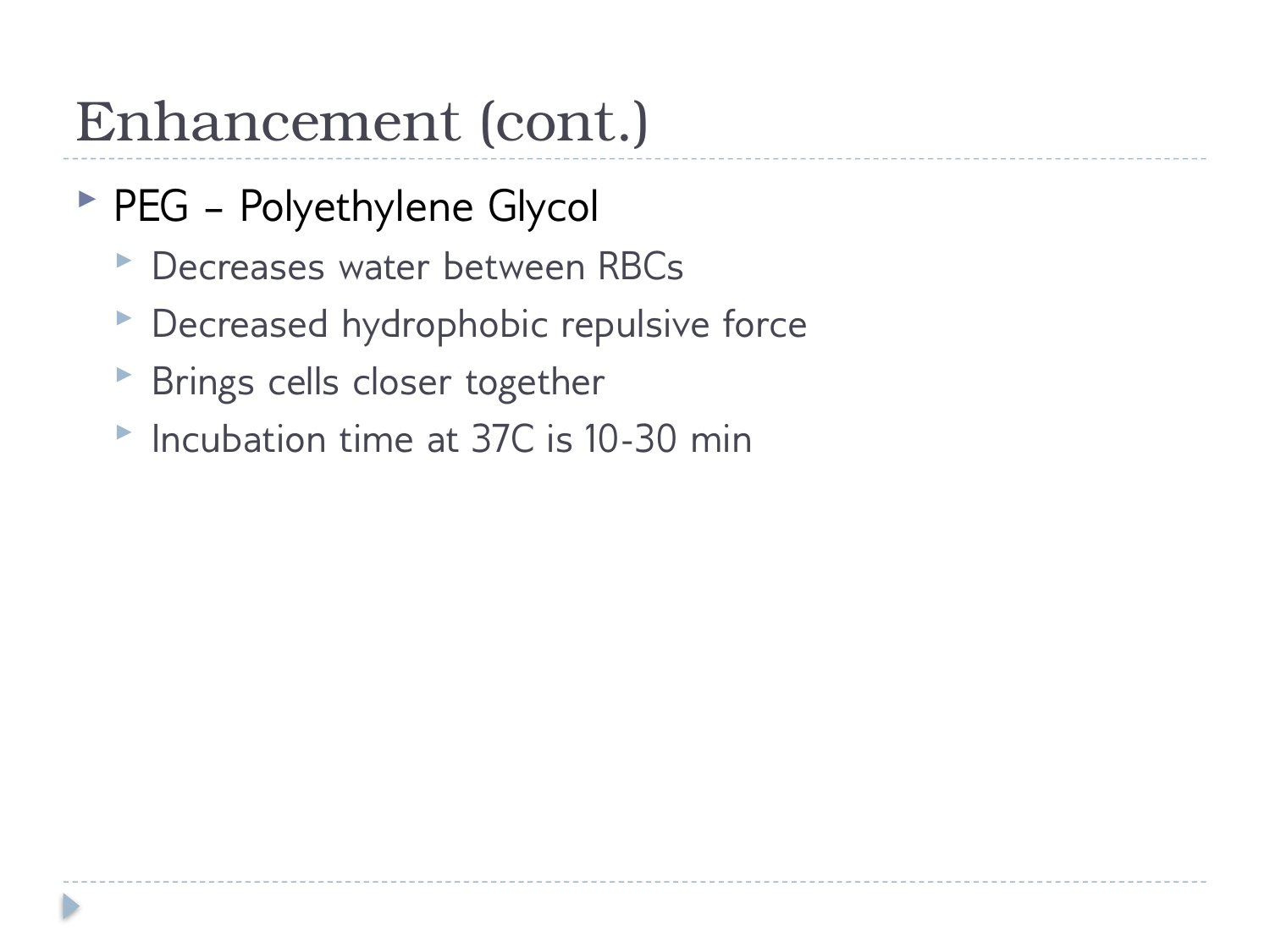

# Enhancement (cont.)
PEG – Polyethylene Glycol
Decreases water between RBCs
Decreased hydrophobic repulsive force
Brings cells closer together
Incubation time at 37C is 10-30 min